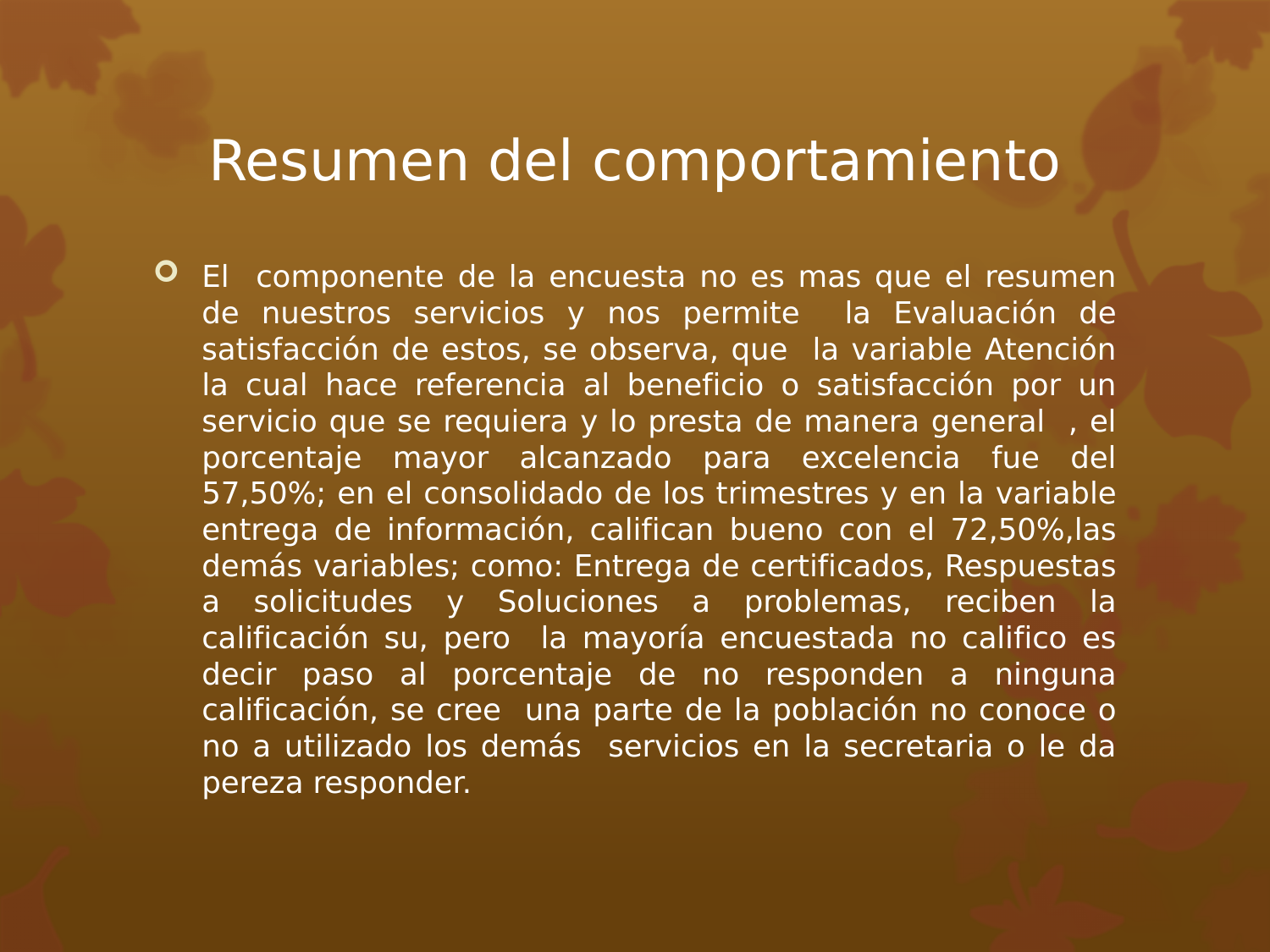

# Resumen del comportamiento
El  componente de la encuesta no es mas que el resumen de nuestros servicios y nos permite  la Evaluación de satisfacción de estos, se observa, que  la variable Atención la cual hace referencia al beneficio o satisfacción por un servicio que se requiera y lo presta de manera general  , el porcentaje mayor alcanzado para excelencia fue del 57,50%; en el consolidado de los trimestres y en la variable entrega de información, califican bueno con el 72,50%,las demás variables; como: Entrega de certificados, Respuestas a solicitudes y Soluciones a problemas, reciben la calificación su, pero  la mayoría encuestada no califico es decir paso al porcentaje de no responden a ninguna calificación, se cree  una parte de la población no conoce o no a utilizado los demás  servicios en la secretaria o le da pereza responder.